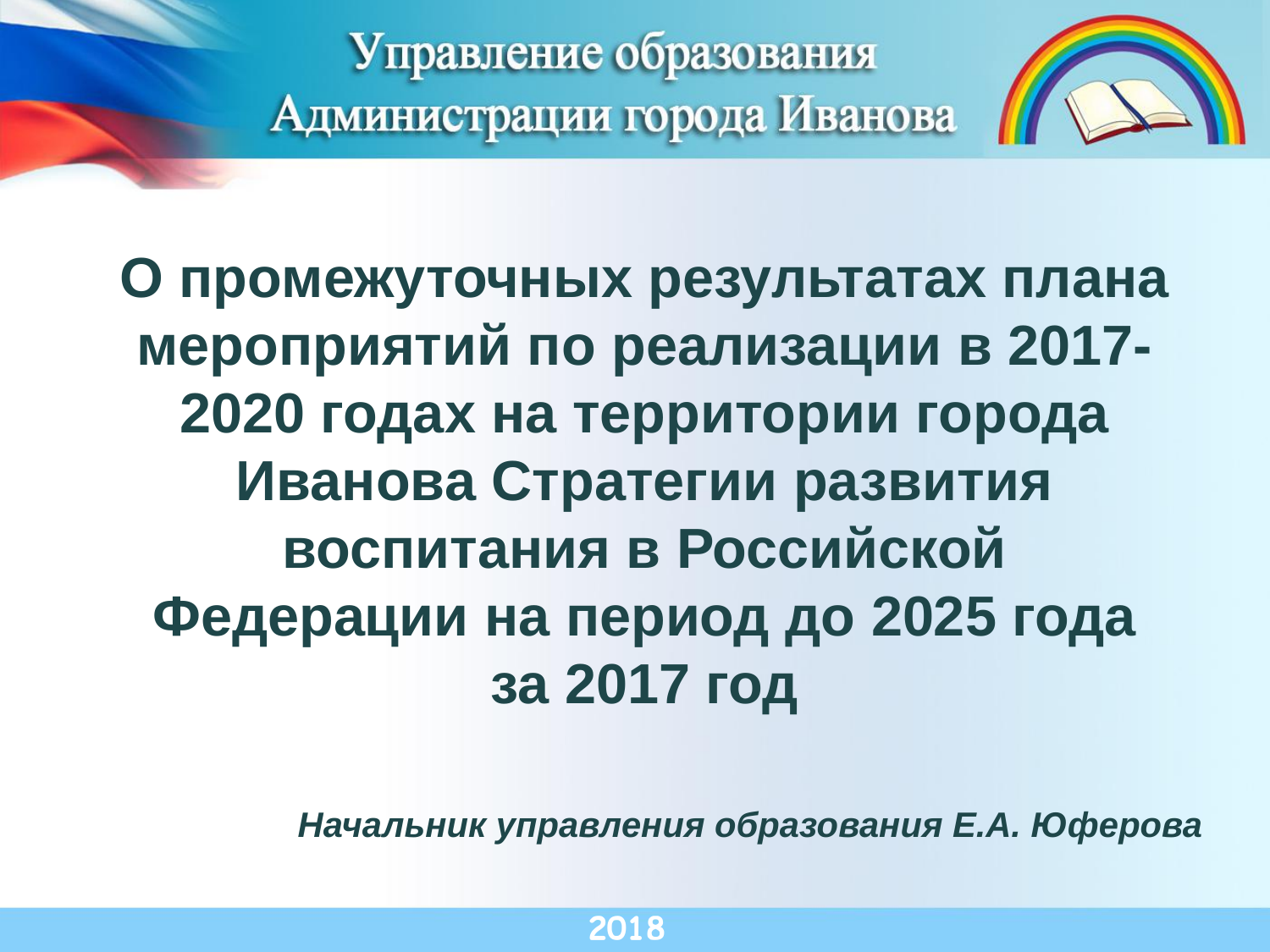

# О промежуточных результатах плана мероприятий по реализации в 2017-2020 годах на территории города Иванова Стратегии развития воспитания в Российской Федерации на период до 2025 года за 2017 год
Начальник управления образования Е.А. Юферова
2018